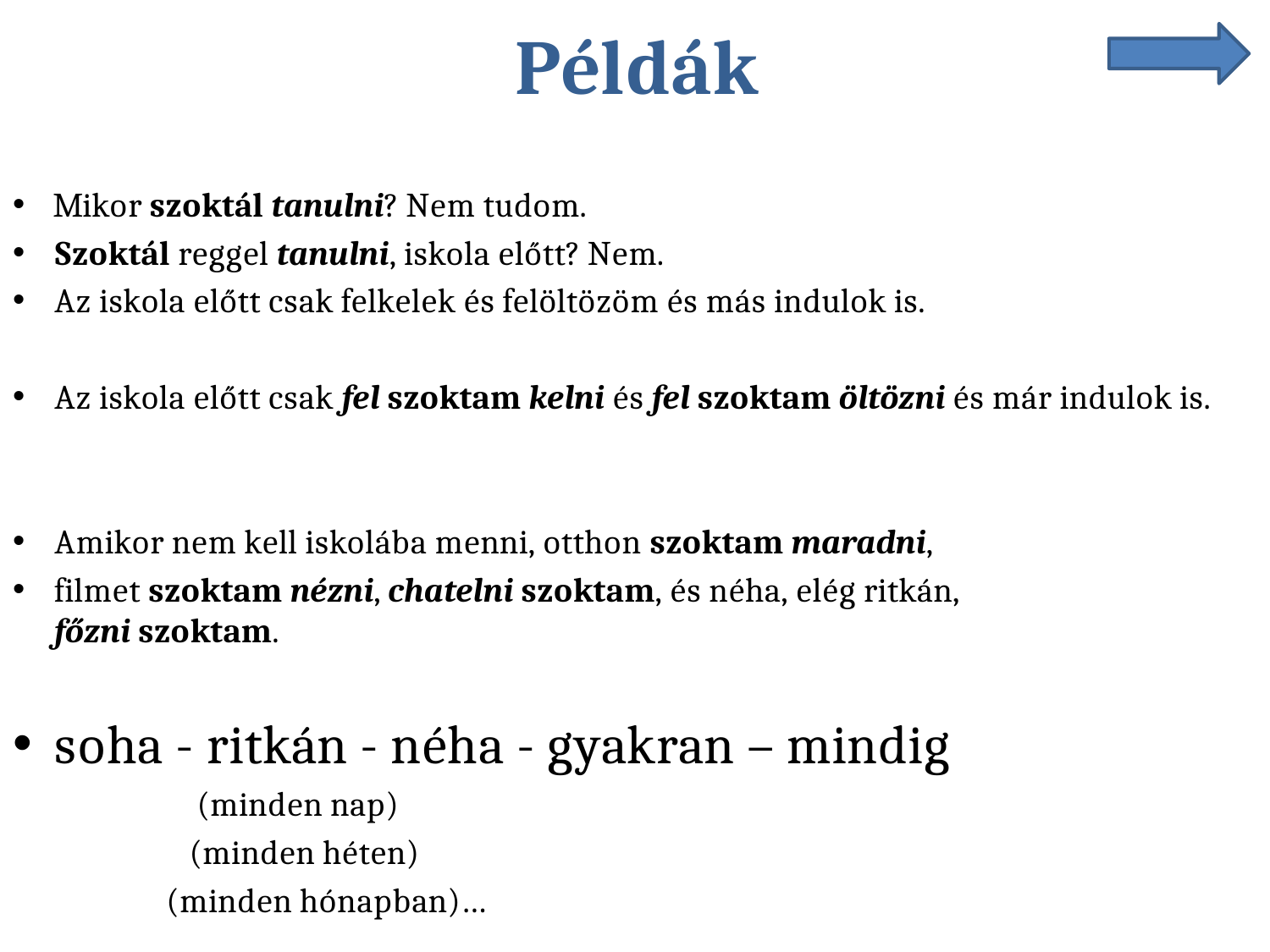

# Példák

Mikor szoktál tanulni? Nem tudom.
Szoktál reggel tanulni, iskola előtt? Nem.
Az iskola előtt csak felkelek és felöltözöm és más indulok is.

Az iskola előtt csak fel szoktam kelni és fel szoktam öltözni és már indulok is.

Amikor nem kell iskolába menni, otthon szoktam maradni,
filmet szoktam nézni, chatelni szoktam, és néha, elég ritkán,
főzni szoktam.

soha - ritkán - néha - gyakran – mindig
						              (minden nap)
						             (minden héten)
						          (minden hónapban)…